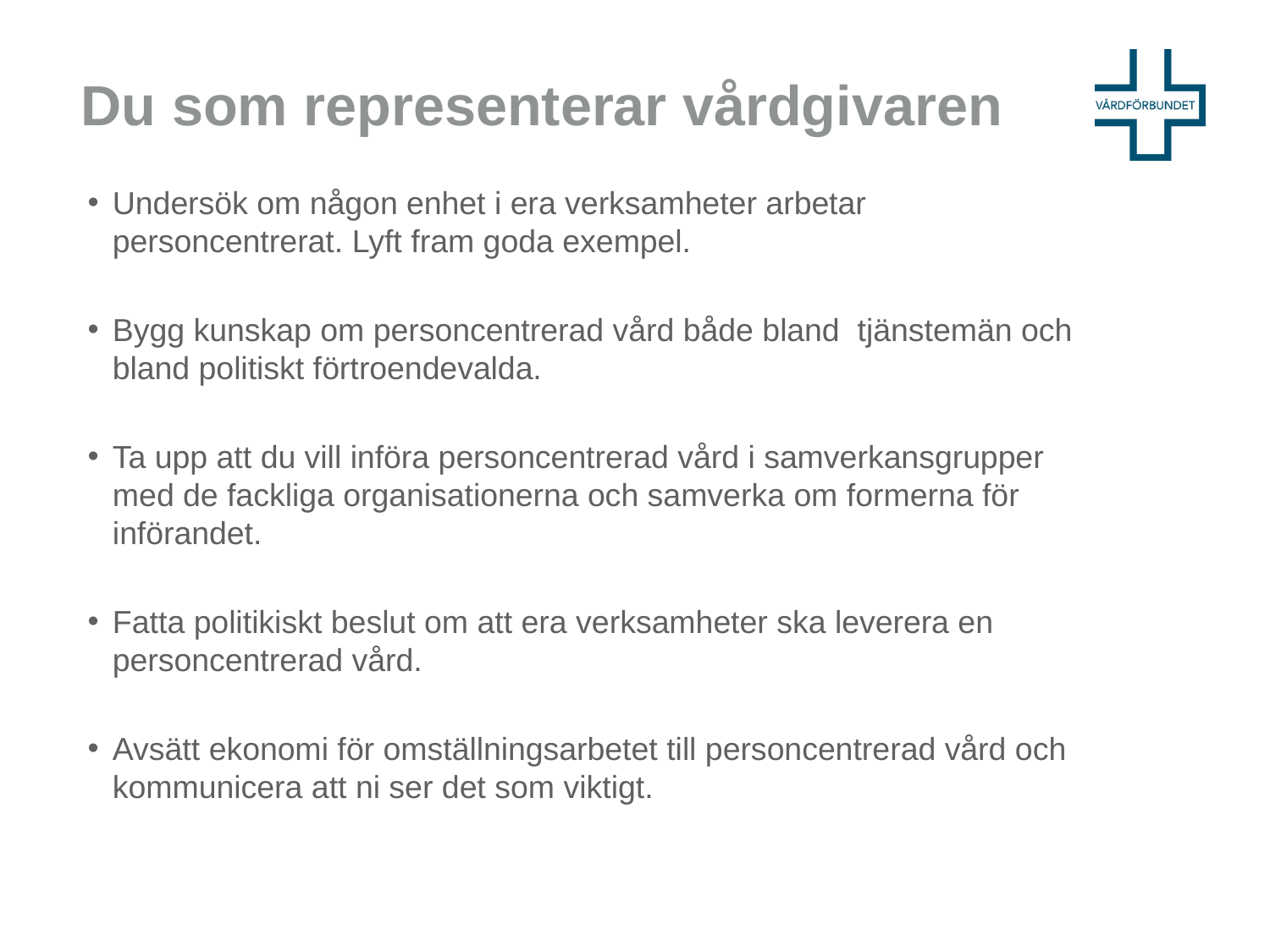

# Du som representerar vårdgivaren
Undersök om någon enhet i era verksamheter arbetar personcentrerat. Lyft fram goda exempel.

Bygg kunskap om personcentrerad vård både bland  tjänstemän och bland politiskt förtroendevalda.

Ta upp att du vill införa personcentrerad vård i samverkansgrupper med de fackliga organisationerna och samverka om formerna för införandet.

Fatta politikiskt beslut om att era verksamheter ska leverera en personcentrerad vård.

Avsätt ekonomi för omställningsarbetet till personcentrerad vård och kommunicera att ni ser det som viktigt.